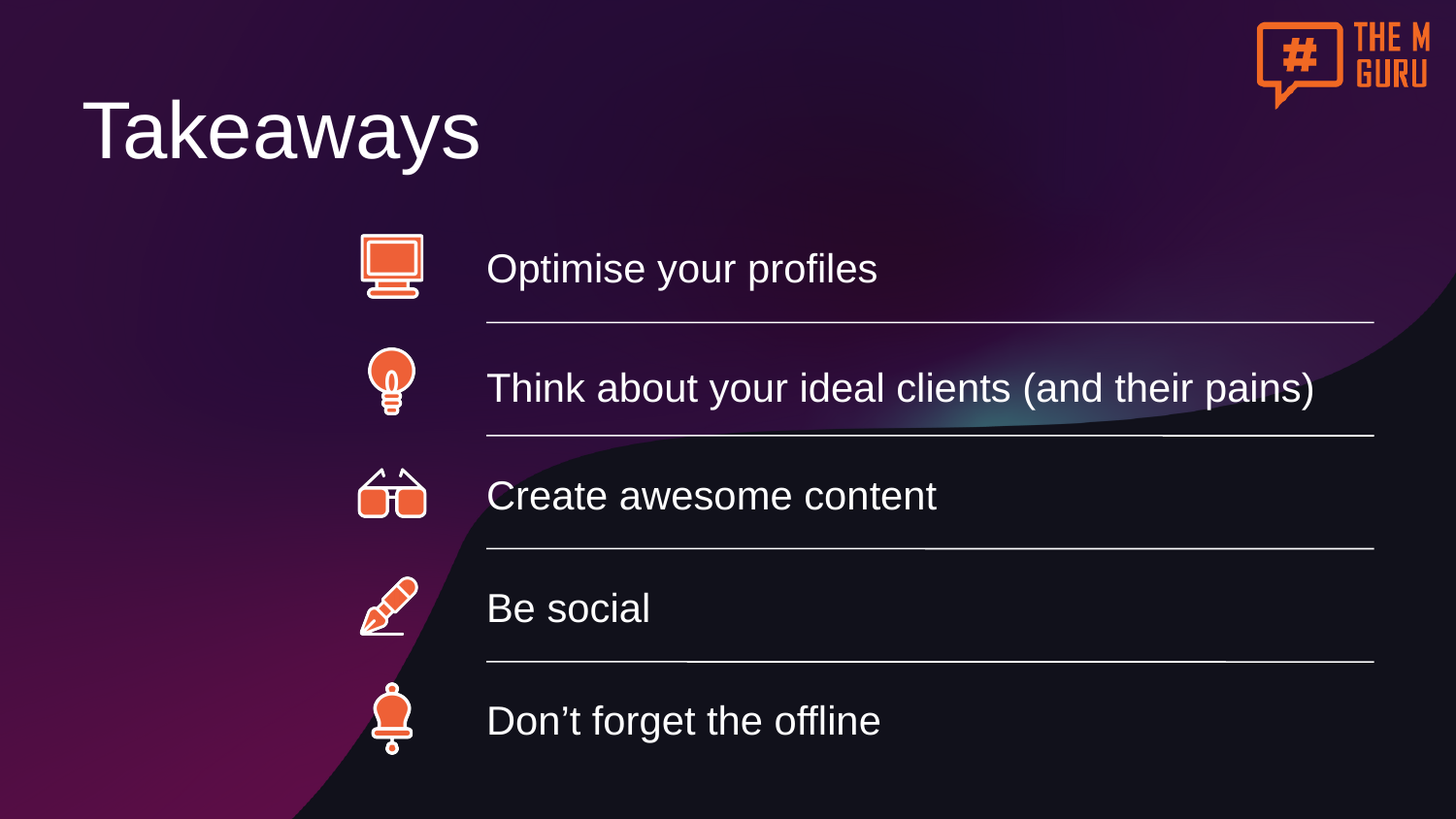

Takeaways

Optimise your profiles

Think about your ideal clients (and their pains)

Create awesome content

Be social

Don’t forget the offline